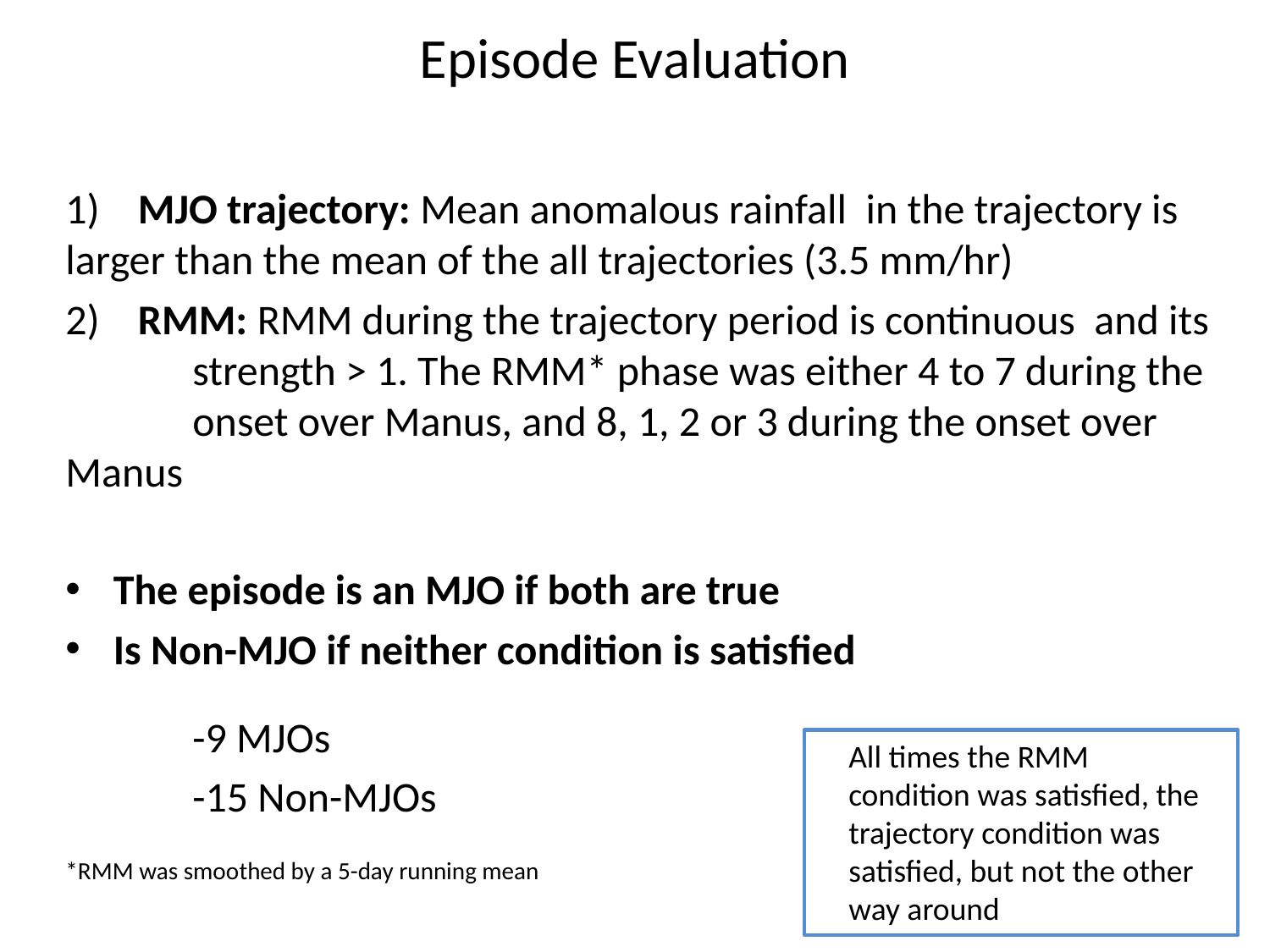

# Episode Evaluation

1)    MJO trajectory: Mean anomalous rainfall  in the trajectory is 	larger than the mean of the all trajectories (3.5 mm/hr)
2)    RMM: RMM during the trajectory period is continuous  and its 	strength > 1. The RMM* phase was either 4 to 7 during the 	onset over Manus, and 8, 1, 2 or 3 during the onset over 	Manus

The episode is an MJO if both are true
Is Non-MJO if neither condition is satisfied

	-9 MJOs
	-15 Non-MJOs

*RMM was smoothed by a 5-day running mean

All times the RMM condition was satisfied, the trajectory condition was satisfied, but not the other way around